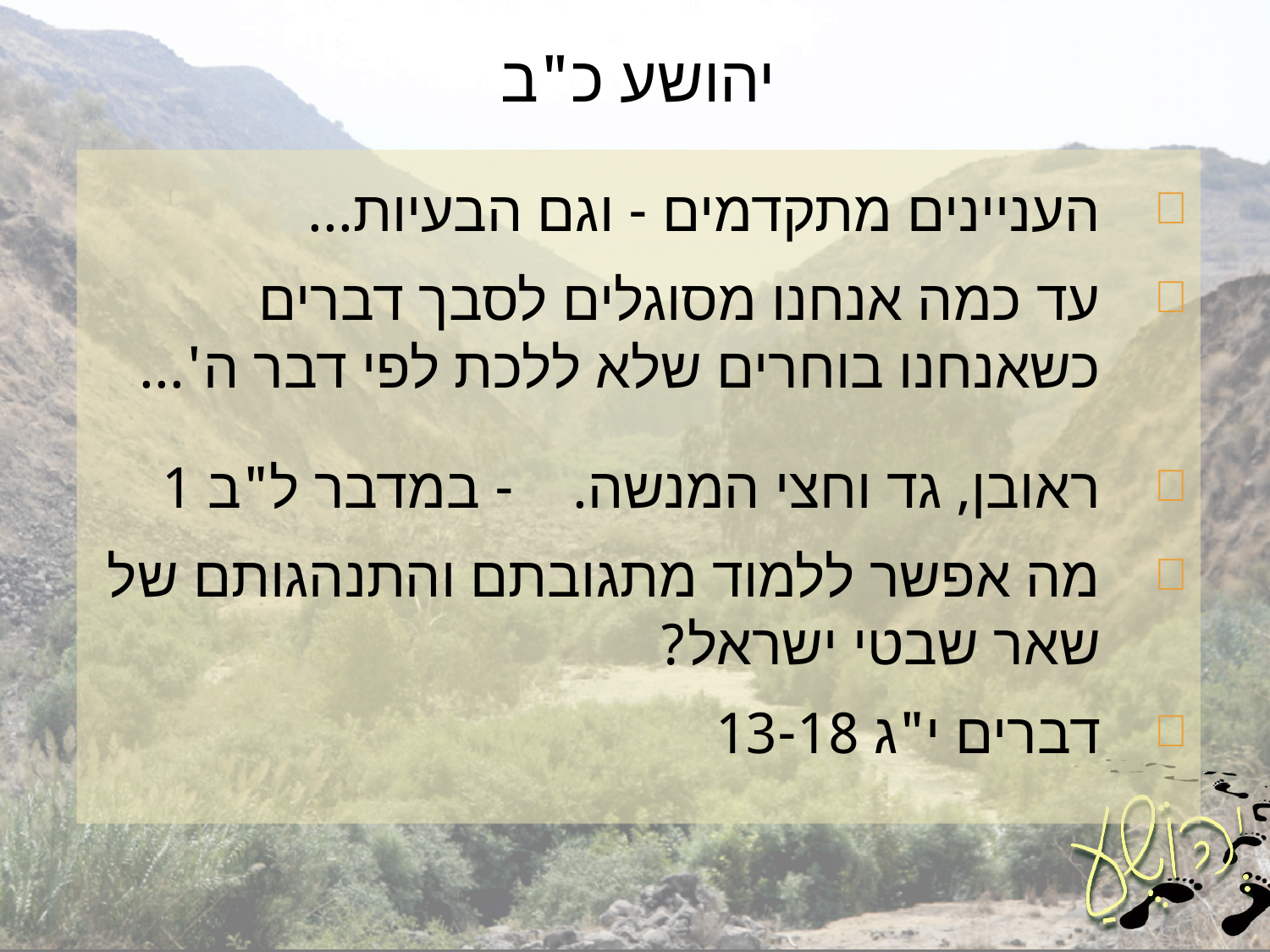

# יהושע כ"ב
העניינים מתקדמים - וגם הבעיות...
עד כמה אנחנו מסוגלים לסבך דברים כשאנחנו בוחרים שלא ללכת לפי דבר ה'...
ראובן, גד וחצי המנשה.    - במדבר ל"ב 1
מה אפשר ללמוד מתגובתם והתנהגותם של שאר שבטי ישראל?
דברים י"ג 13-18